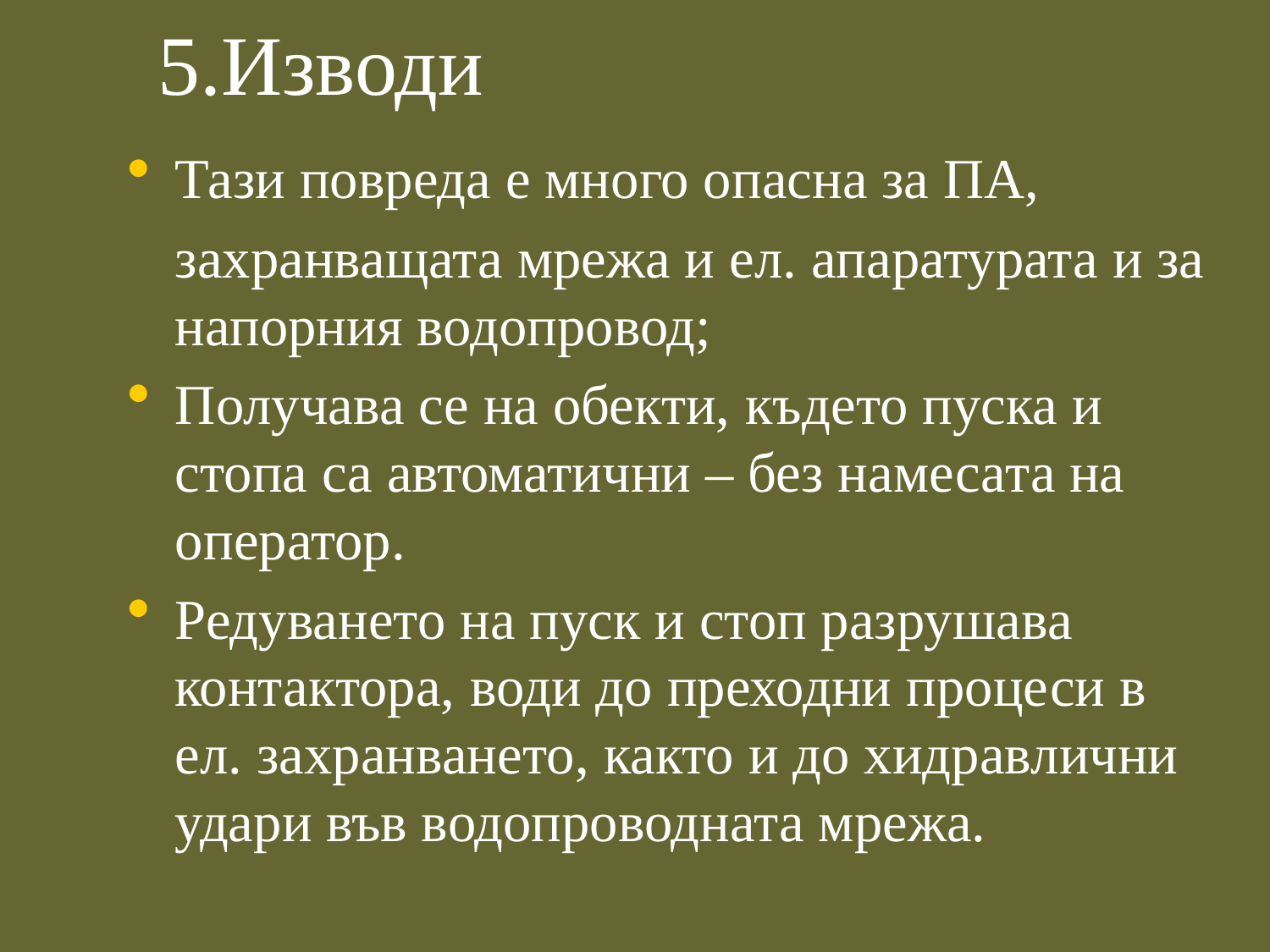

# 5.Изводи
Тази повреда е много опасна за ПА,
	захранващата мрежа и ел. апаратурата и за напорния водопровод;
Получава се на обекти, където пуска и стопа са автоматични – без намесата на оператор.
Редуването на пуск и стоп разрушава контактора, води дo преходни процеси в ел. захранването, както и до хидравлични удари във водопроводната мрежа.